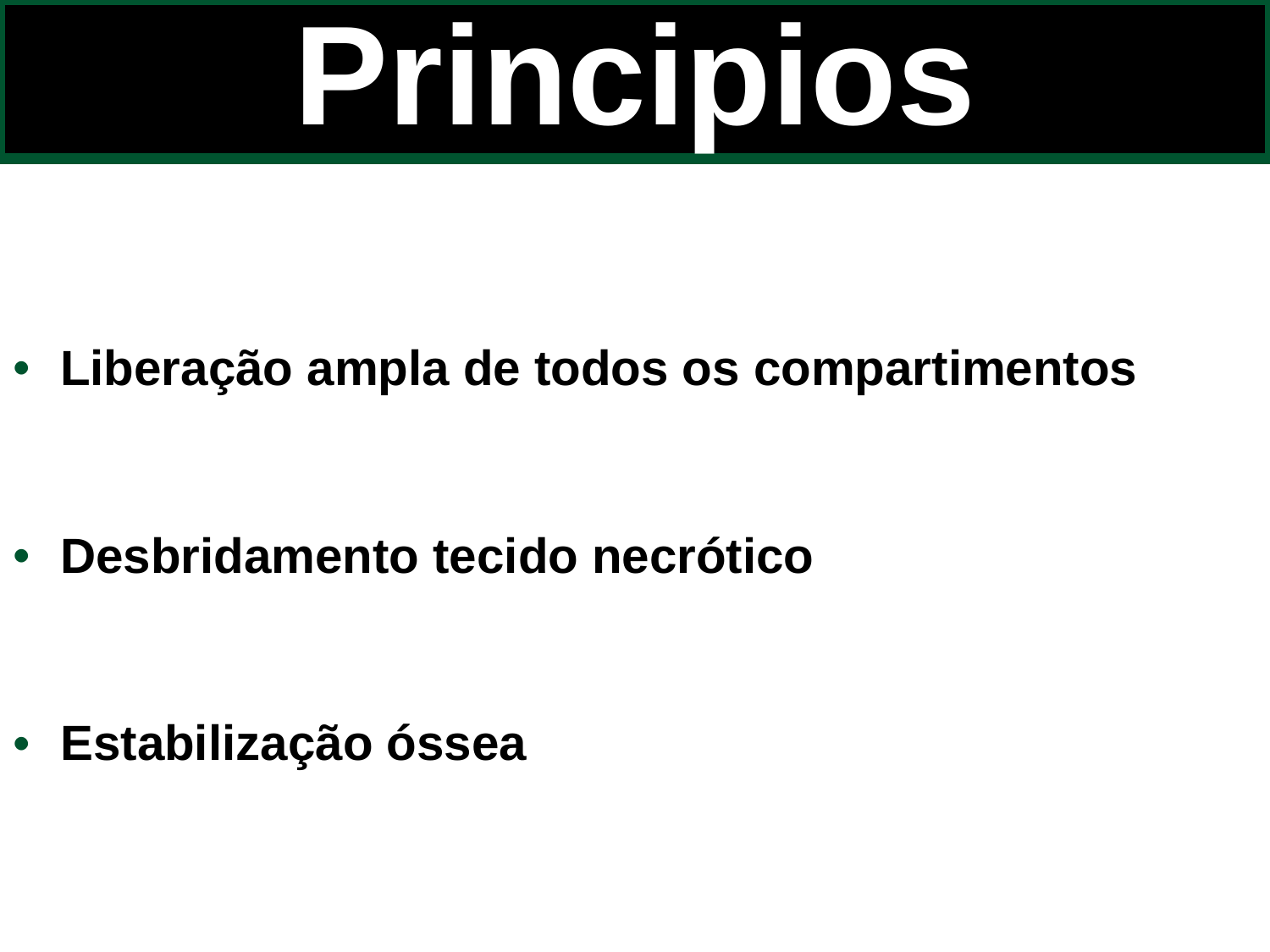

# Principios
Liberação ampla de todos os compartimentos
Desbridamento tecido necrótico
Estabilização óssea